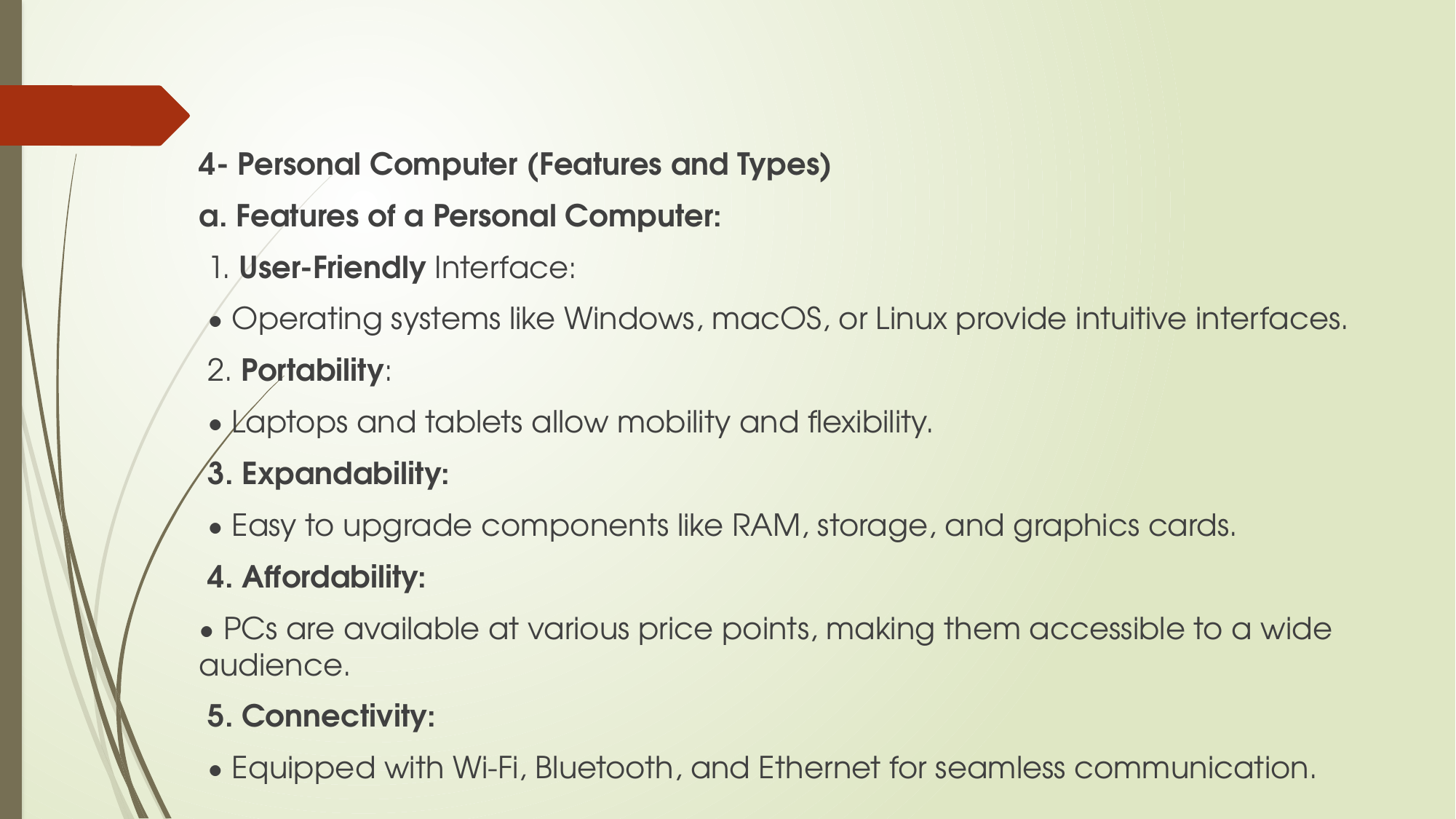

4- Personal Computer (Features and Types)
a. Features of a Personal Computer:
 1. User-Friendly Interface:
 • Operating systems like Windows, macOS, or Linux provide intuitive interfaces.
 2. Portability:
 • Laptops and tablets allow mobility and flexibility.
 3. Expandability:
 • Easy to upgrade components like RAM, storage, and graphics cards.
 4. Affordability:
• PCs are available at various price points, making them accessible to a wide audience.
 5. Connectivity:
 • Equipped with Wi-Fi, Bluetooth, and Ethernet for seamless communication.